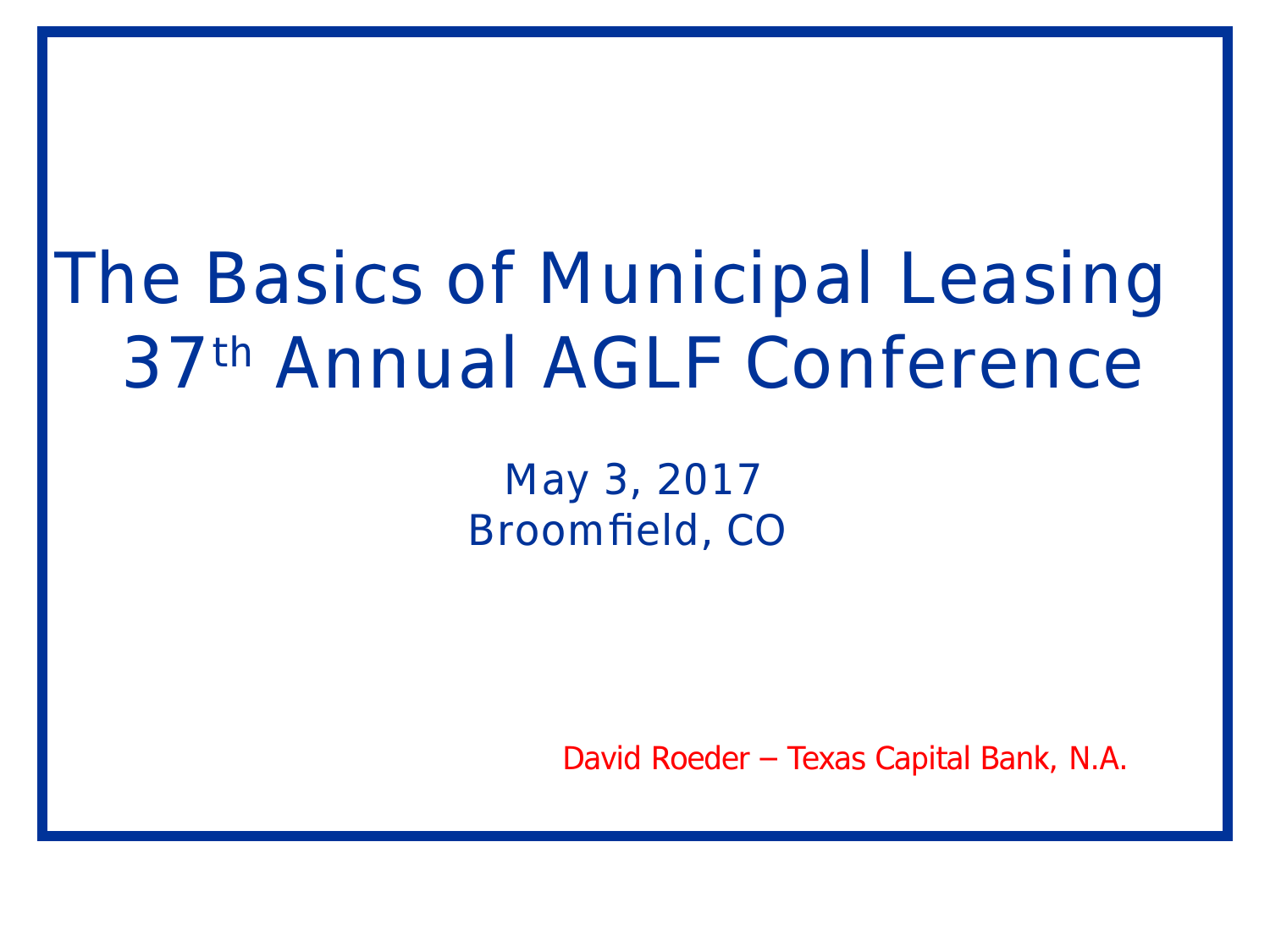

The Basics of Municipal Leasing
37th Annual AGLF Conference

May 3, 2017
Broomfield, CO

				David Roeder – Texas Capital Bank, N.A.